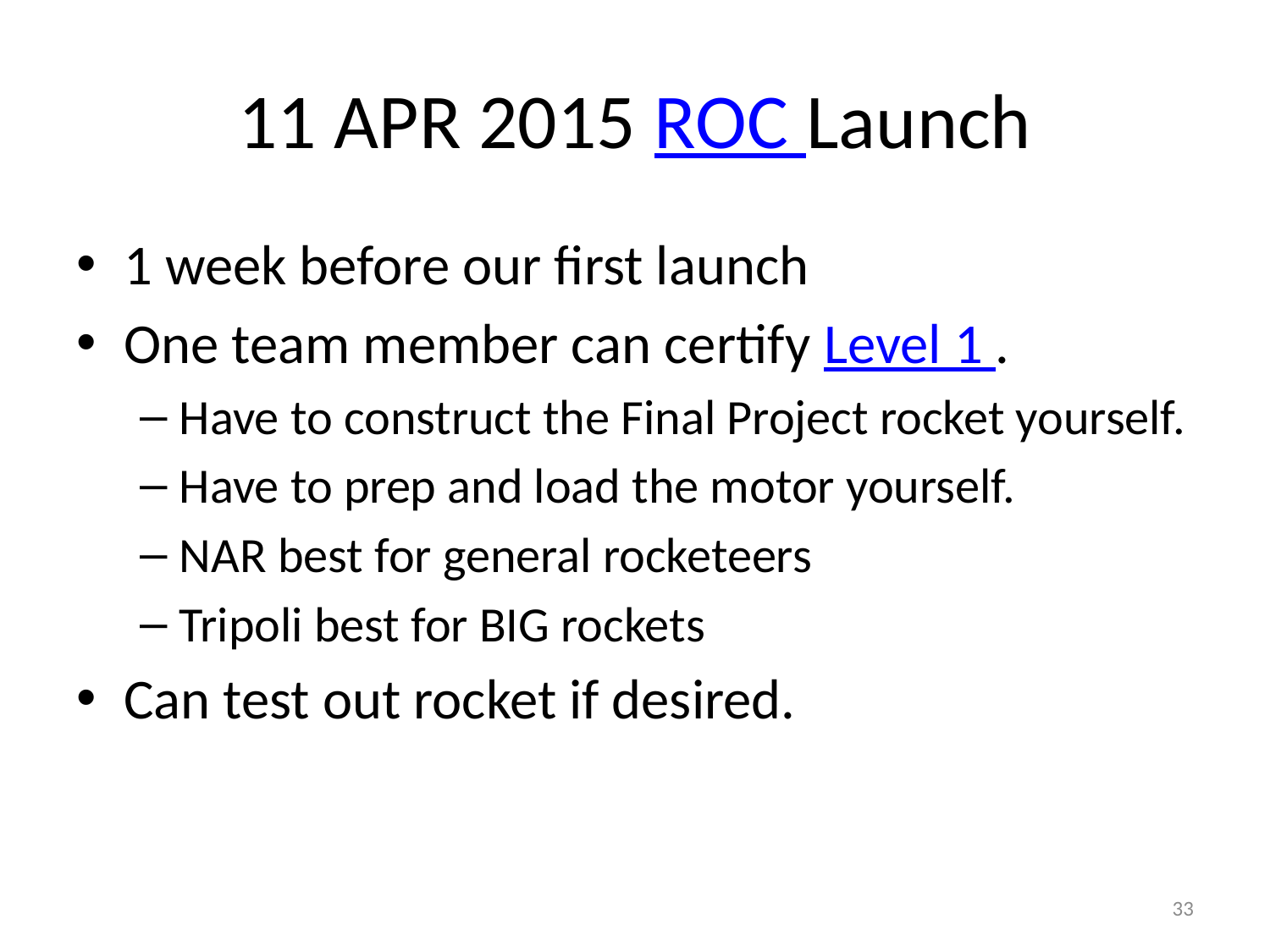

# 11 APR 2015 ROC Launch
1 week before our first launch
One team member can certify Level 1 .
Have to construct the Final Project rocket yourself.
Have to prep and load the motor yourself.
NAR best for general rocketeers
Tripoli best for BIG rockets
Can test out rocket if desired.
33